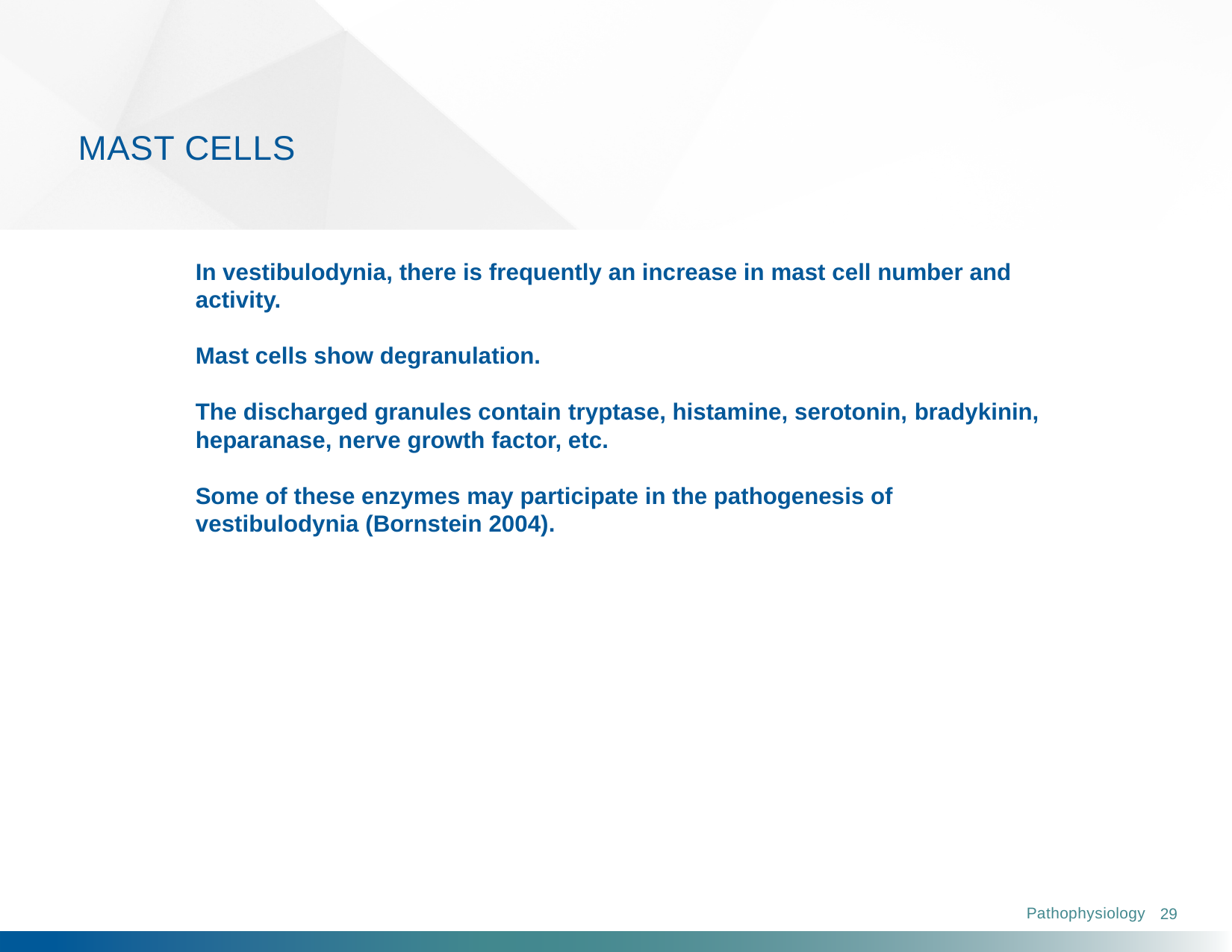

# MAST CELLS
In vestibulodynia, there is frequently an increase in mast cell number and activity.

Mast cells show degranulation.

The discharged granules contain tryptase, histamine, serotonin, bradykinin, heparanase, nerve growth factor, etc.

Some of these enzymes may participate in the pathogenesis of vestibulodynia (Bornstein 2004).

29
Pathophysiology